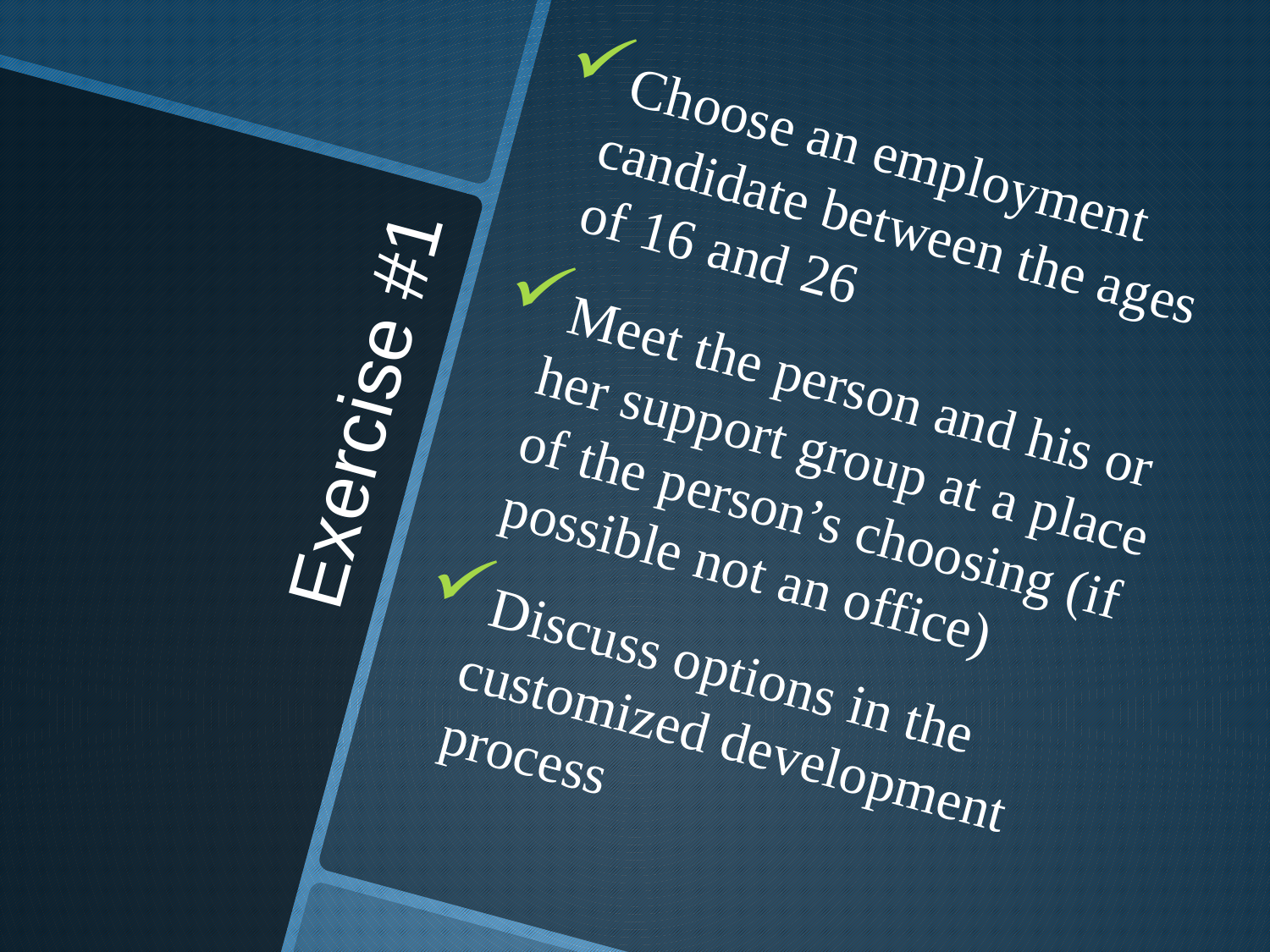

Choose an employment candidate between the ages of 16 and 26
Meet the person and his or her support group at a place of the person’s choosing (if possible not an office)
Discuss options in the customized development process
# Exercise #1